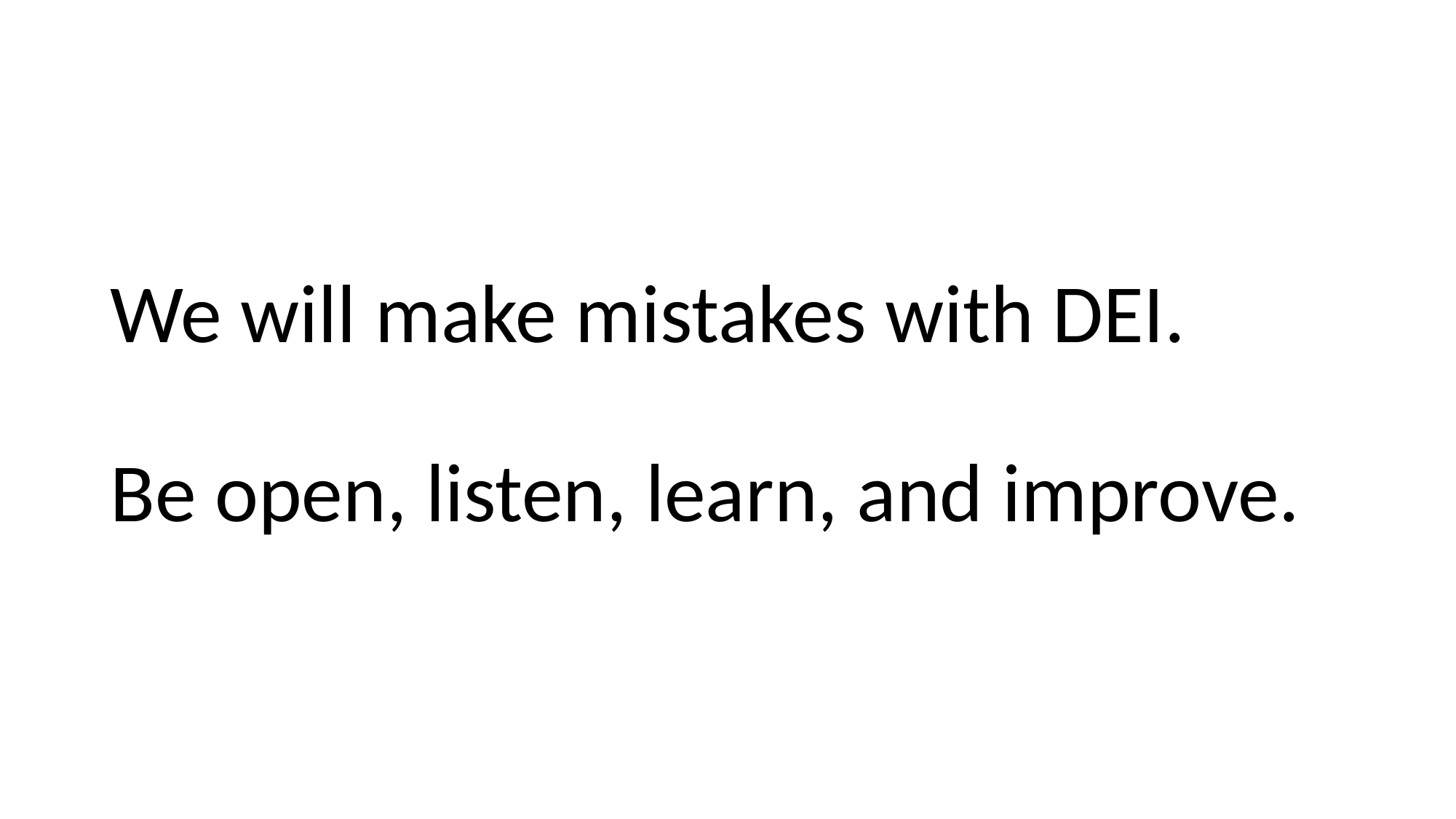

# We will make mistakes with DEI. Be open, listen, learn, and improve.